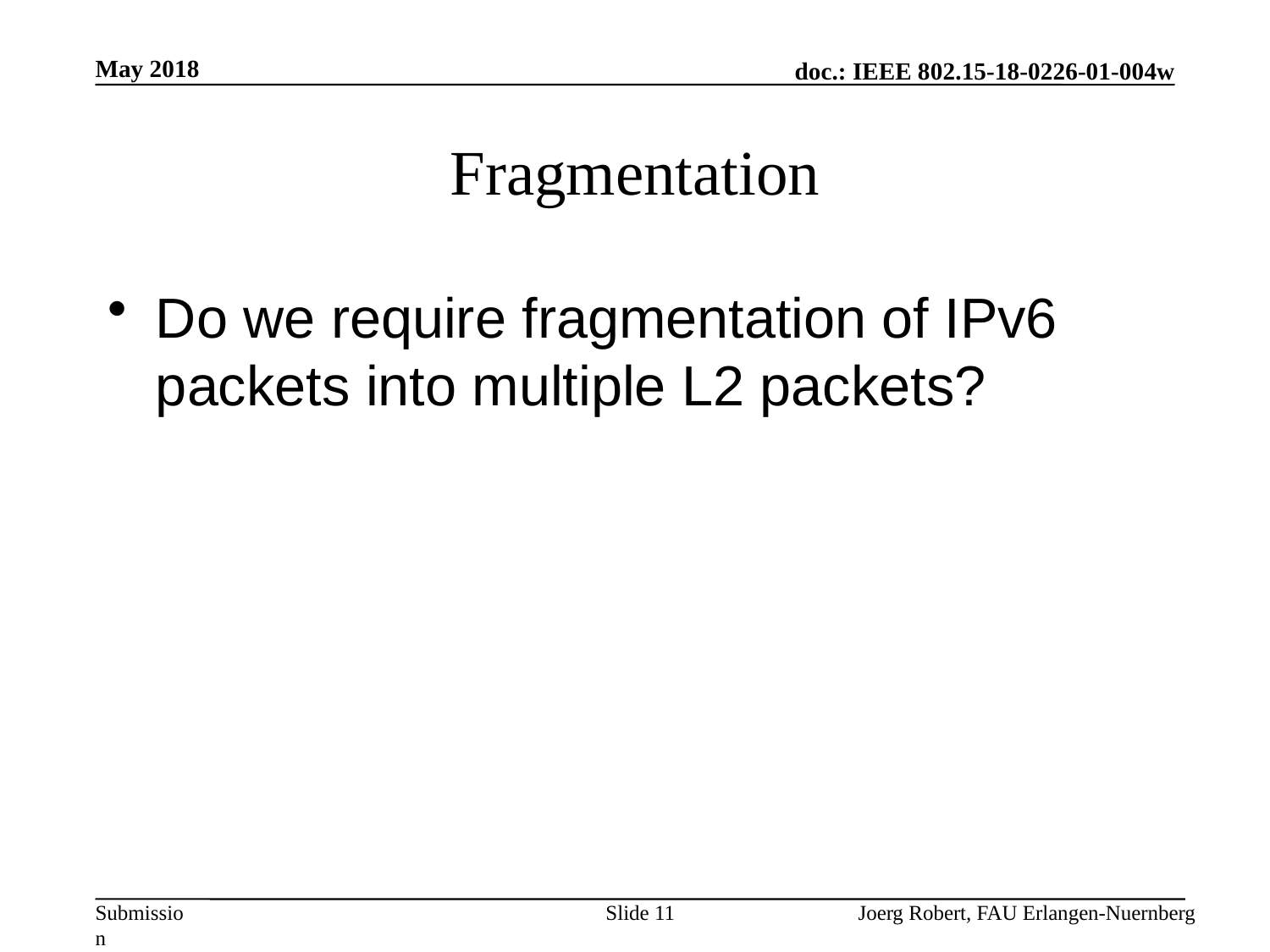

May 2018
# Fragmentation
Do we require fragmentation of IPv6 packets into multiple L2 packets?
Slide 11
Joerg Robert, FAU Erlangen-Nuernberg